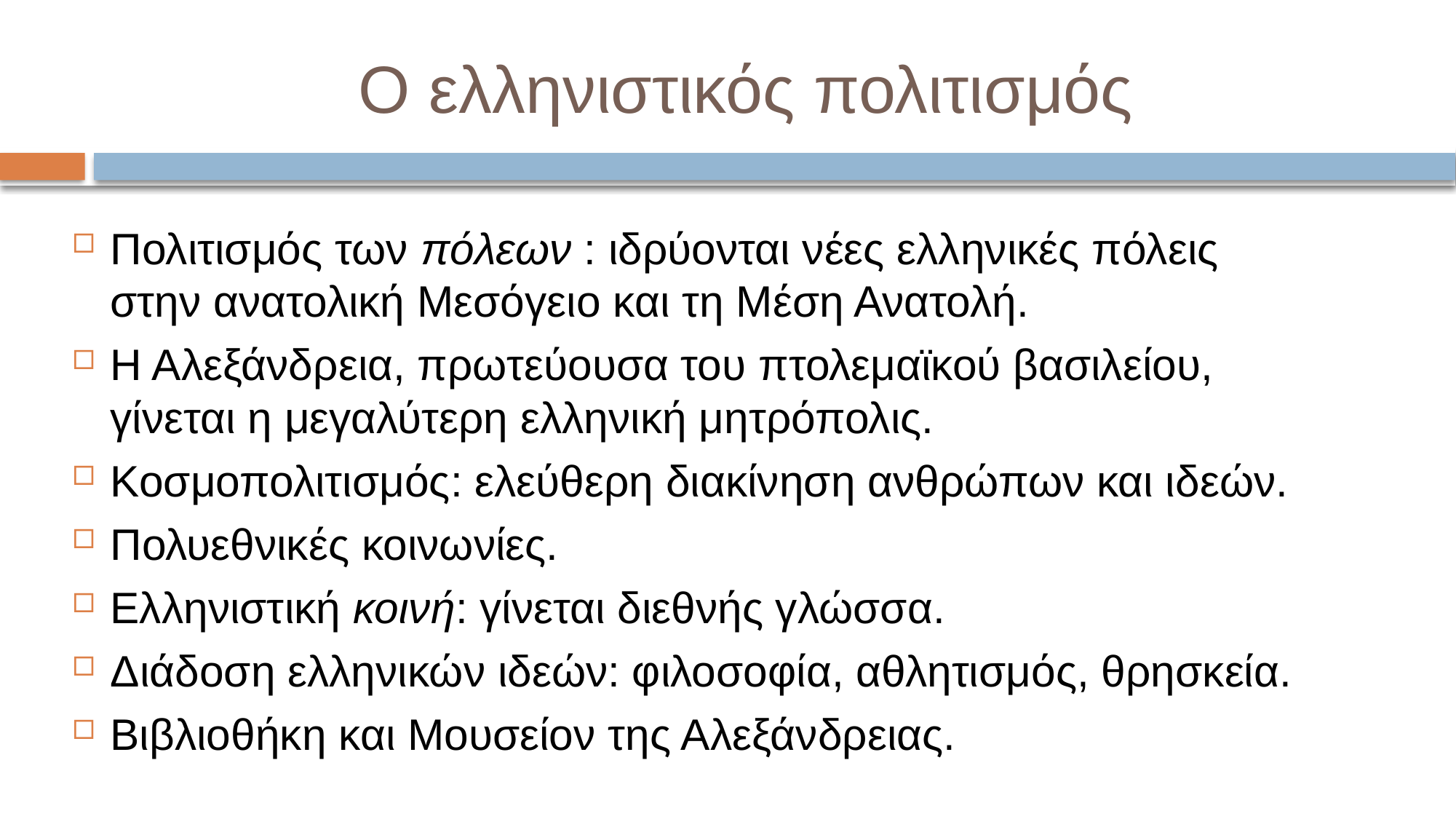

# Ο ελληνιστικός πολιτισμός

Πολιτισμός των πόλεων : ιδρύονται νέες ελληνικές πόλεις στην ανατολική Μεσόγειο και τη Μέση Ανατολή.
Η Αλεξάνδρεια, πρωτεύουσα του πτολεμαϊκού βασιλείου, γίνεται η μεγαλύτερη ελληνική μητρόπολις.
Κοσμοπολιτισμός: ελεύθερη διακίνηση ανθρώπων και ιδεών.
Πολυεθνικές κοινωνίες.
Ελληνιστική κοινή: γίνεται διεθνής γλώσσα.
Διάδοση ελληνικών ιδεών: φιλοσοφία, αθλητισμός, θρησκεία.
Βιβλιοθήκη και Μουσείον της Αλεξάνδρειας.